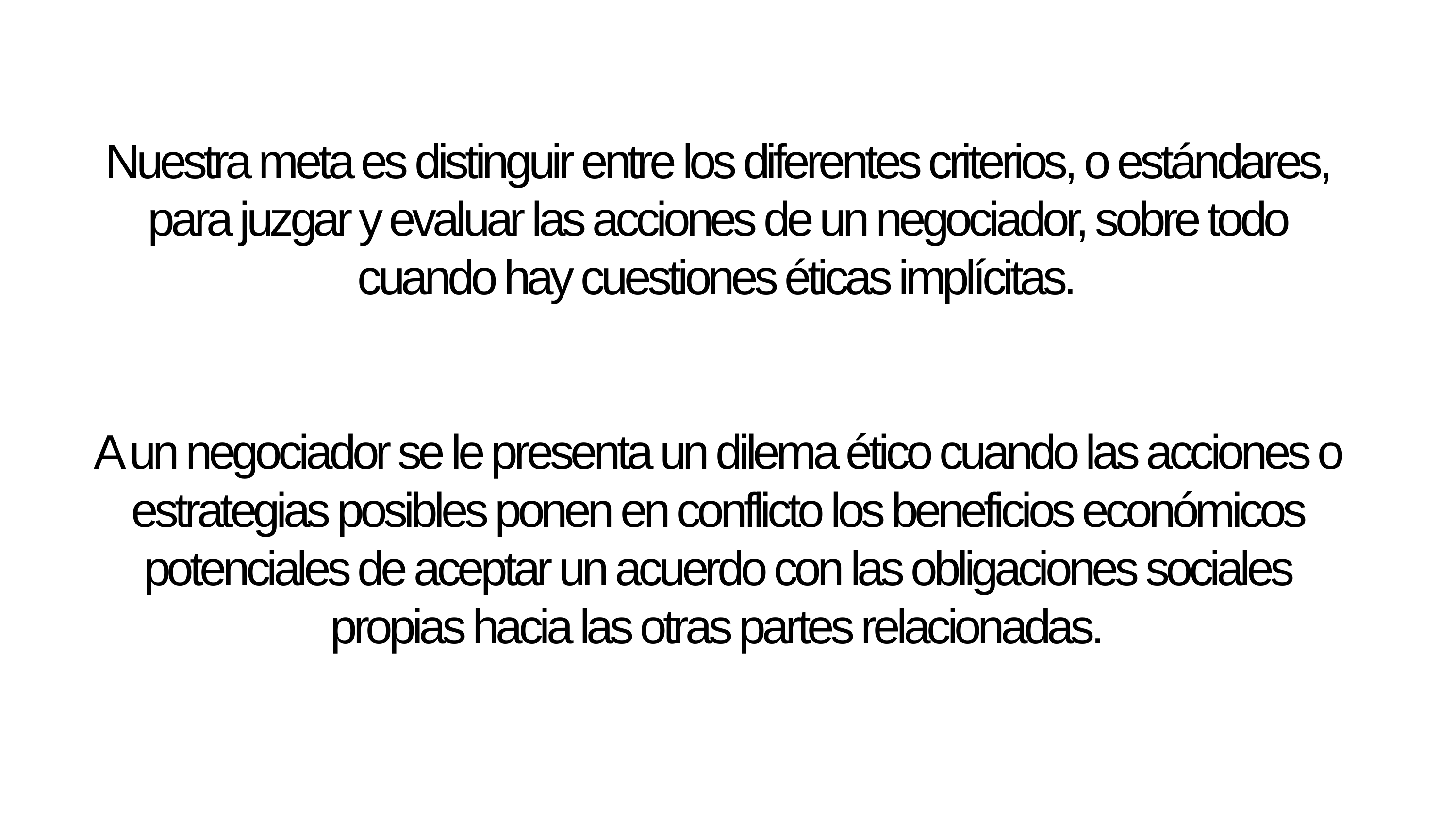

Nuestra meta es distinguir entre los diferentes criterios, o estándares, para juzgar y evaluar las acciones de un negociador, sobre todo cuando hay cuestiones éticas implícitas.

A un negociador se le presenta un dilema ético cuando las acciones o estrategias posibles ponen en conflicto los beneficios económicos potenciales de aceptar un acuerdo con las obligaciones sociales propias hacia las otras partes relacionadas.